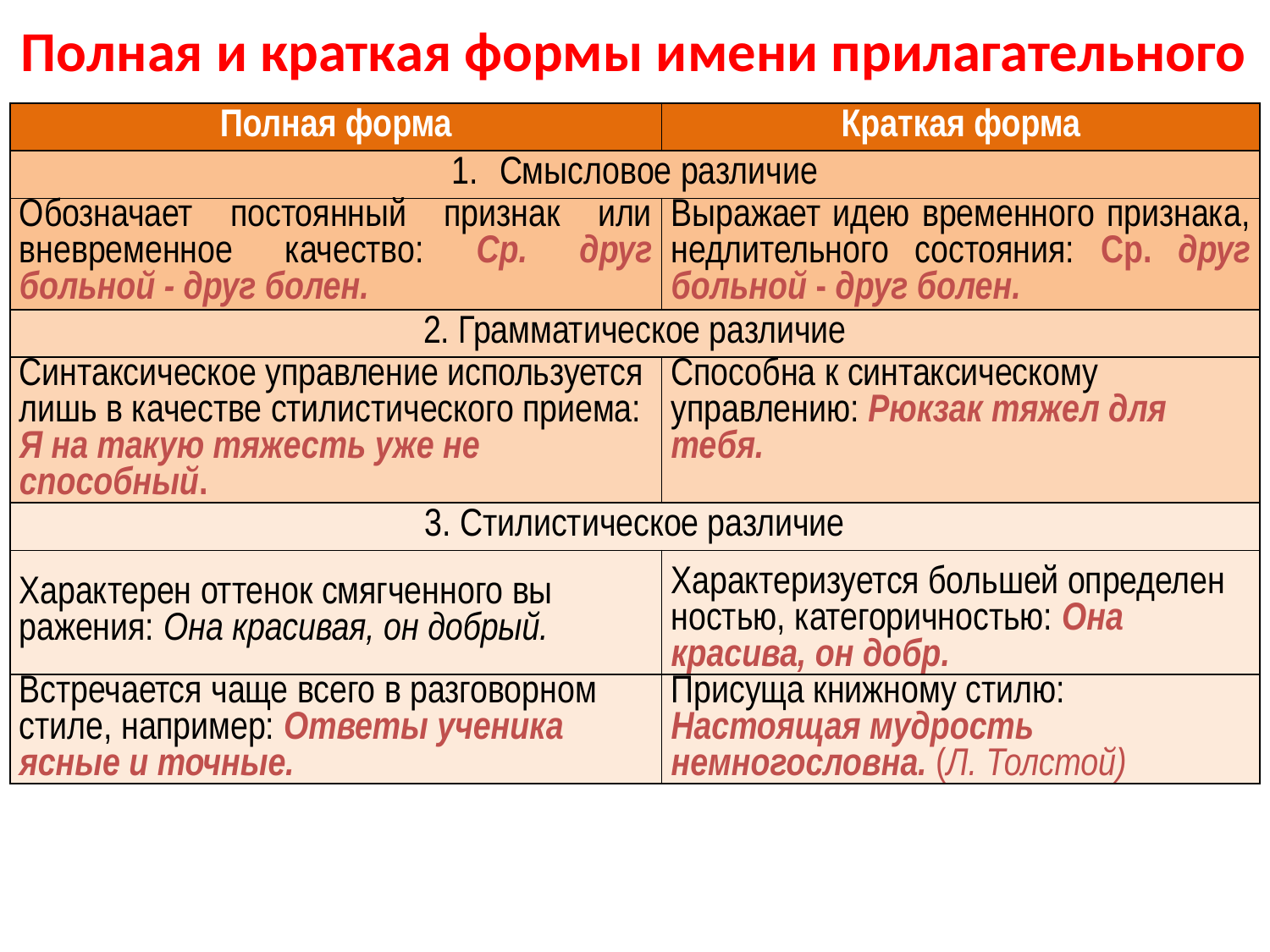

# Полная и краткая формы имени прилагательного
| Полная форма | Краткая форма |
| --- | --- |
| Смысловое различие |  |
| Обозначает постоянный признак или вневременное качество: Ср. друг больной - друг болен. | Выражает идею временного признака, недлительного состояния: Ср. друг больной - друг болен. |
| 2. Грамматическое различие |  |
| Синтаксическое управление используется лишь в качестве стилистического приема: Я на такую тяжесть уже не способный. | Способна к синтаксическому управлению: Рюкзак тяжел для тебя. |
| 3. Стилистическое различие |  |
| Характерен оттенок смягченного вы­ражения: Она красивая, он добрый. | Характеризуется большей определен­ностью, категоричностью: Она красива, он добр. |
| Встречается чаще всего в разговор­ном стиле, например: Ответы уче­ника ясные и точные. | Присуща книжному стилю: Настоящая мудрость немногословна. (Л. Толстой) |